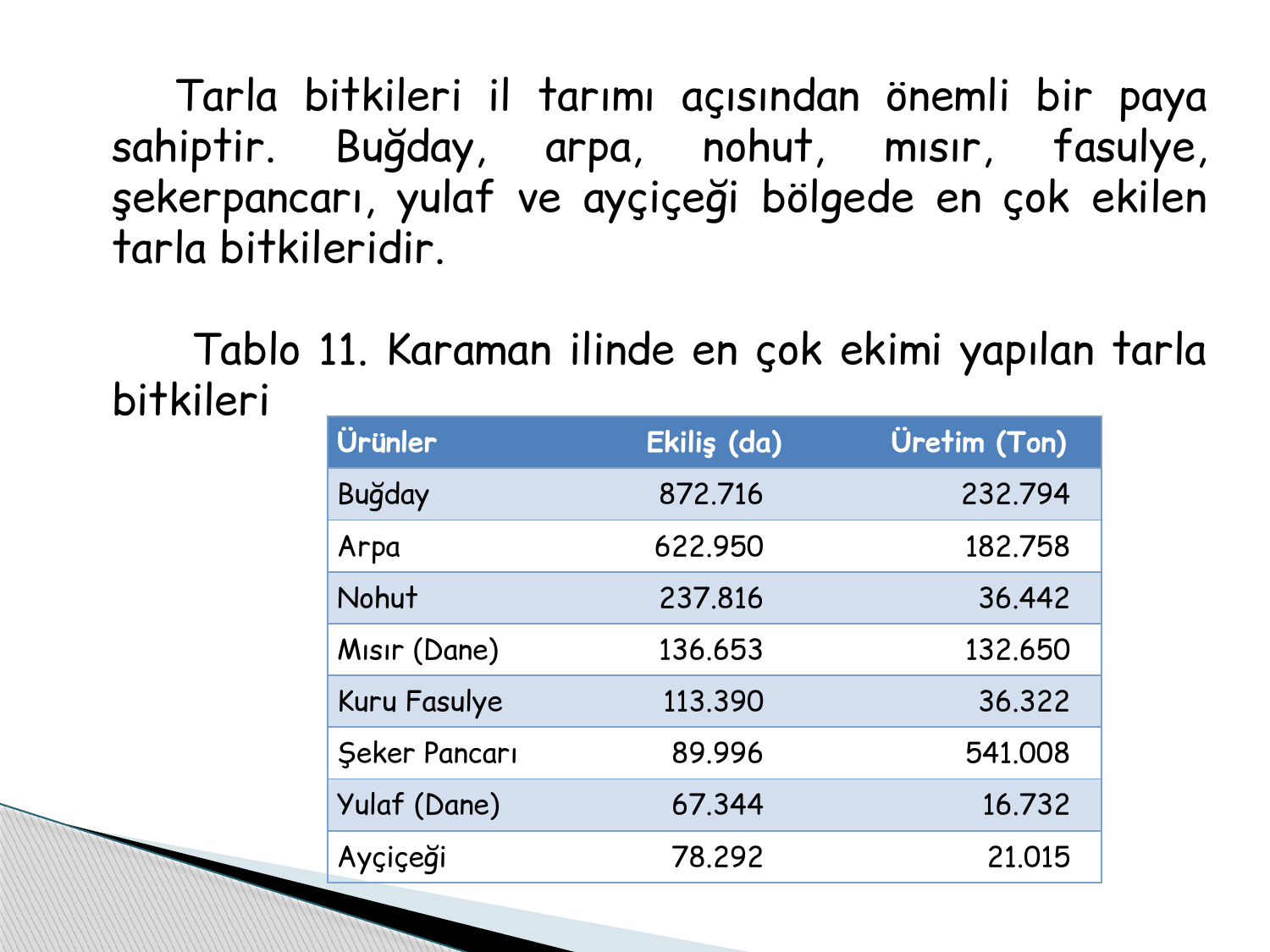

Tarla bitkileri il tarımı açısından önemli bir paya sahiptir. Buğday, arpa, nohut, mısır, fasulye, şekerpancarı, yulaf ve ayçiçeği bölgede en çok ekilen tarla bitkileridir.

 Tablo 11. Karaman ilinde en çok ekimi yapılan tarla bitkileri

| Ürünler | Ekiliş (da) | Üretim (Ton) |
| --- | --- | --- |
| Buğday | 872.716 | 232.794 |
| Arpa | 622.950 | 182.758 |
| Nohut | 237.816 | 36.442 |
| Mısır (Dane) | 136.653 | 132.650 |
| Kuru Fasulye | 113.390 | 36.322 |
| Şeker Pancarı | 89.996 | 541.008 |
| Yulaf (Dane) | 67.344 | 16.732 |
| Ayçiçeği | 78.292 | 21.015 |